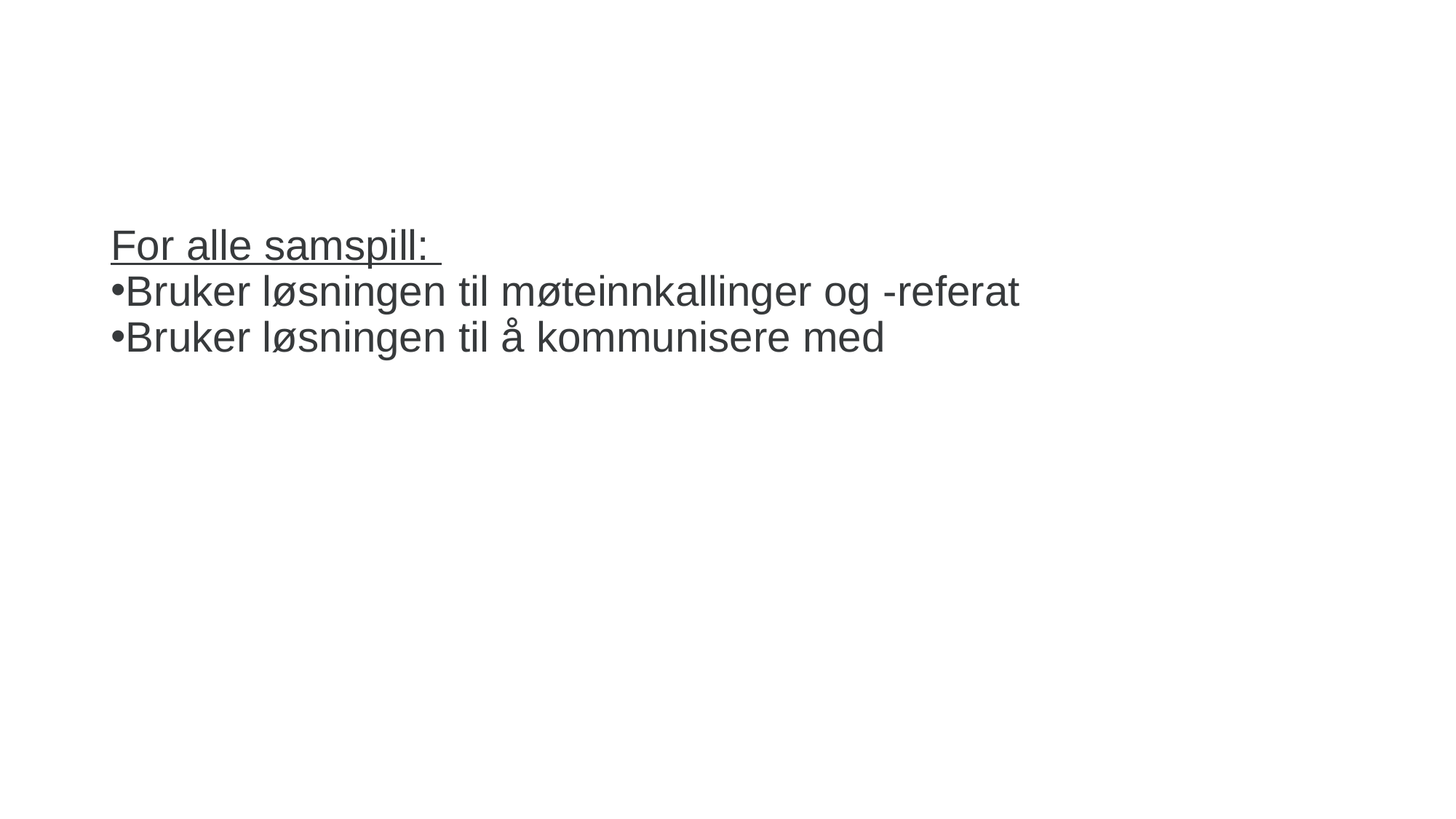

#
For alle samspill:
Bruker løsningen til møteinnkallinger og -referat
Bruker løsningen til å kommunisere med